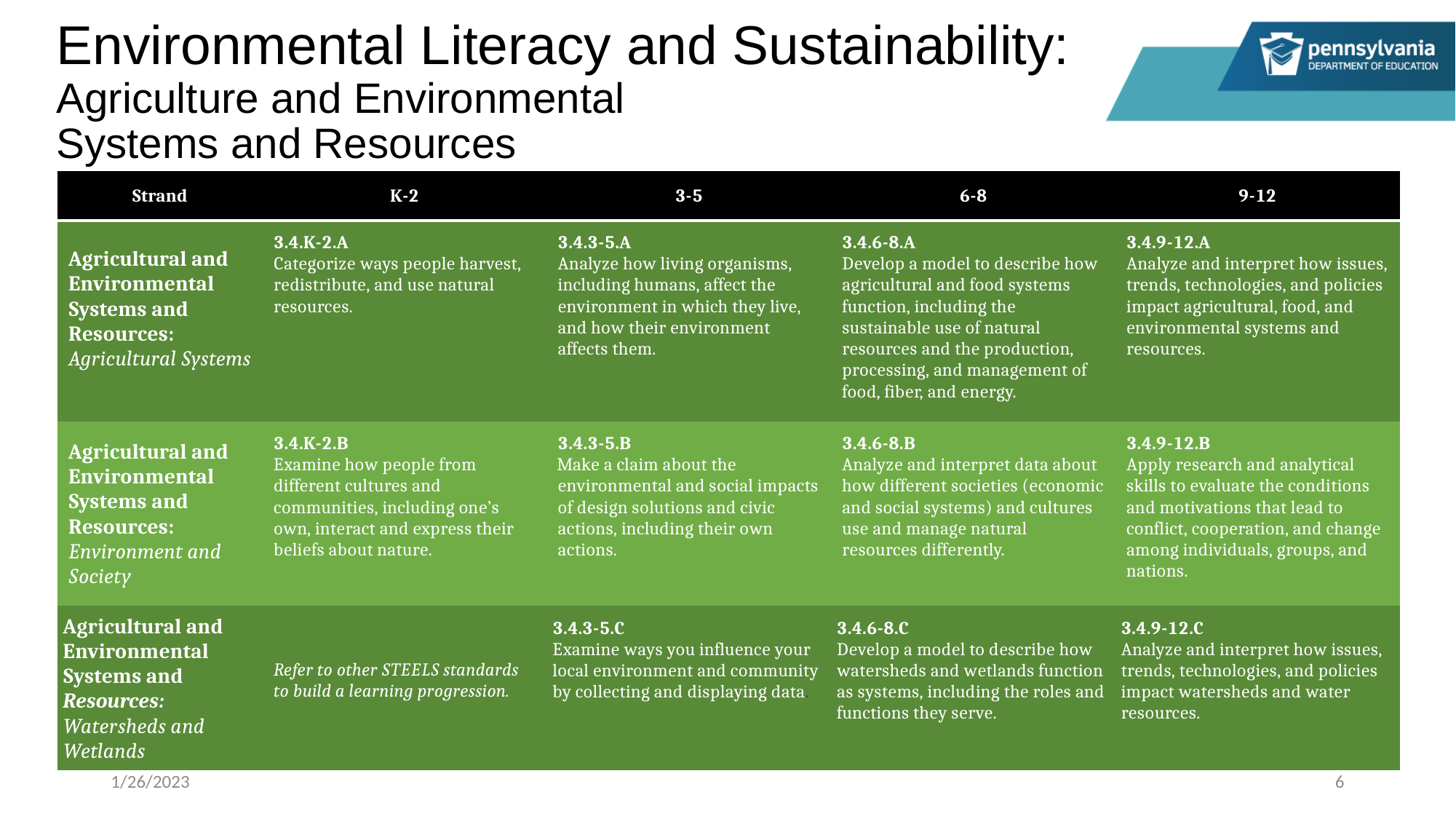

# Environmental Literacy and Sustainability: Agriculture and Environmental Systems and Resources
| Strand | K-2 | 3-5 | 6-8 | 9-12 |
| --- | --- | --- | --- | --- |
| Agricultural and Environmental Systems and Resources: Agricultural Systems | 3.4.K-2.A Categorize ways people harvest, redistribute, and use natural resources. | 3.4.3-5.A Analyze how living organisms, including humans, affect the environment in which they live, and how their environment affects them. | 3.4.6-8.A Develop a model to describe how agricultural and food systems function, including the sustainable use of natural resources and the production, processing, and management of food, fiber, and energy. | 3.4.9-12.A Analyze and interpret how issues, trends, technologies, and policies impact agricultural, food, and environmental systems and resources. |
| Agricultural and Environmental Systems and Resources: Environment and Society | 3.4.K-2.B Examine how people from different cultures and communities, including one’s own, interact and express their beliefs about nature. | 3.4.3-5.B Make a claim about the environmental and social impacts of design solutions and civic actions, including their own actions. | 3.4.6-8.B Analyze and interpret data about how different societies (economic and social systems) and cultures use and manage natural resources differently. | 3.4.9-12.B Apply research and analytical skills to evaluate the conditions and motivations that lead to conflict, cooperation, and change among individuals, groups, and nations. |
| Agricultural and Environmental Systems and Resources:  Watersheds and Wetlands | Refer to other STEELS standards to build a learning progression. | 3.4.3-5.C  Examine ways you influence your local environment and community by collecting and displaying data. | 3.4.6-8.C  Develop a model to describe how watersheds and wetlands function as systems, including the roles and functions they serve. | 3.4.9-12.C  Analyze and interpret how issues, trends, technologies, and policies impact watersheds and water resources. |
1/26/2023
6